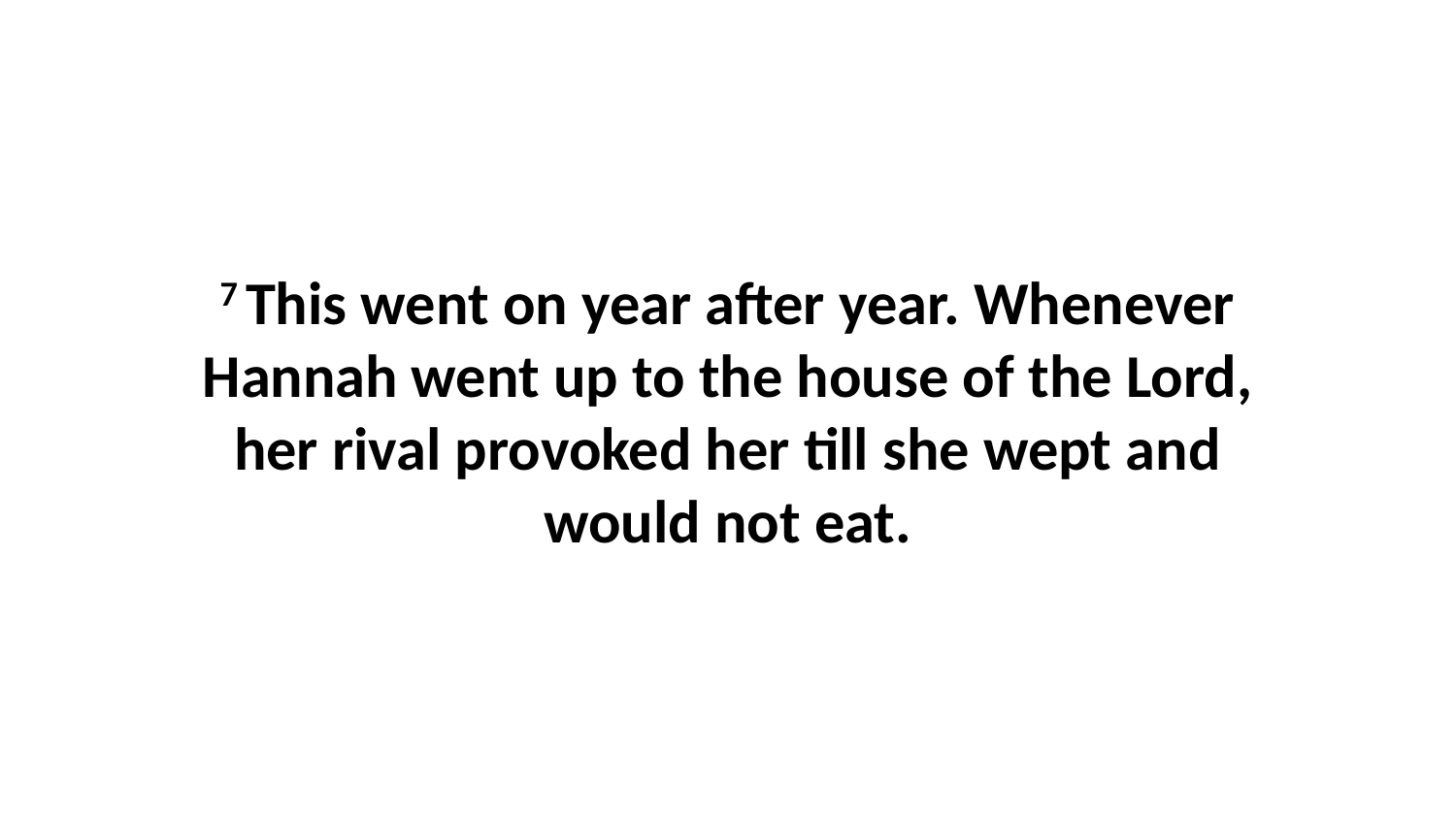

7 This went on year after year. Whenever Hannah went up to the house of the Lord, her rival provoked her till she wept and would not eat.